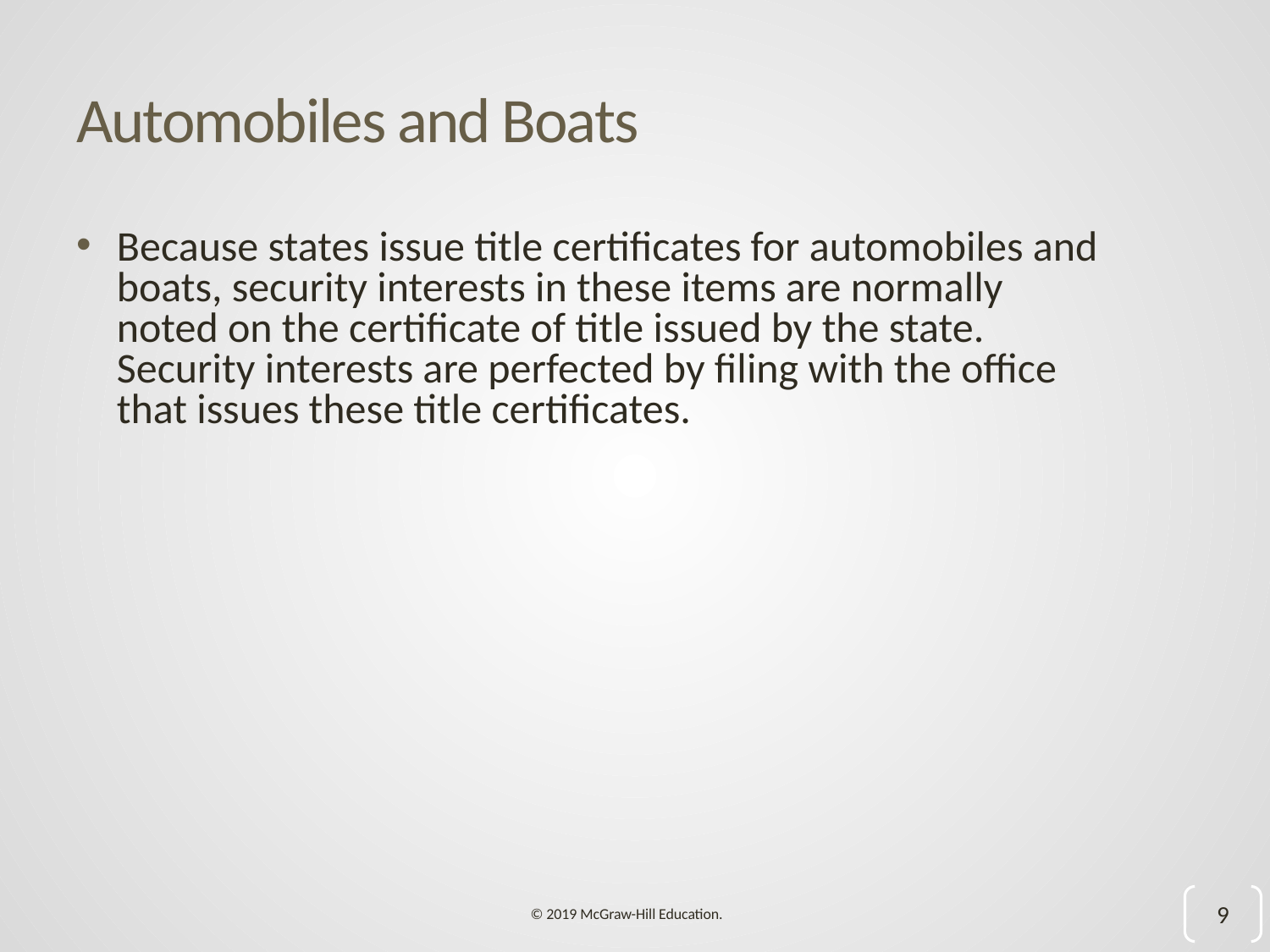

# Automobiles and Boats
Because states issue title certificates for automobiles and boats, security interests in these items are normally noted on the certificate of title issued by the state. Security interests are perfected by filing with the office that issues these title certificates.
9